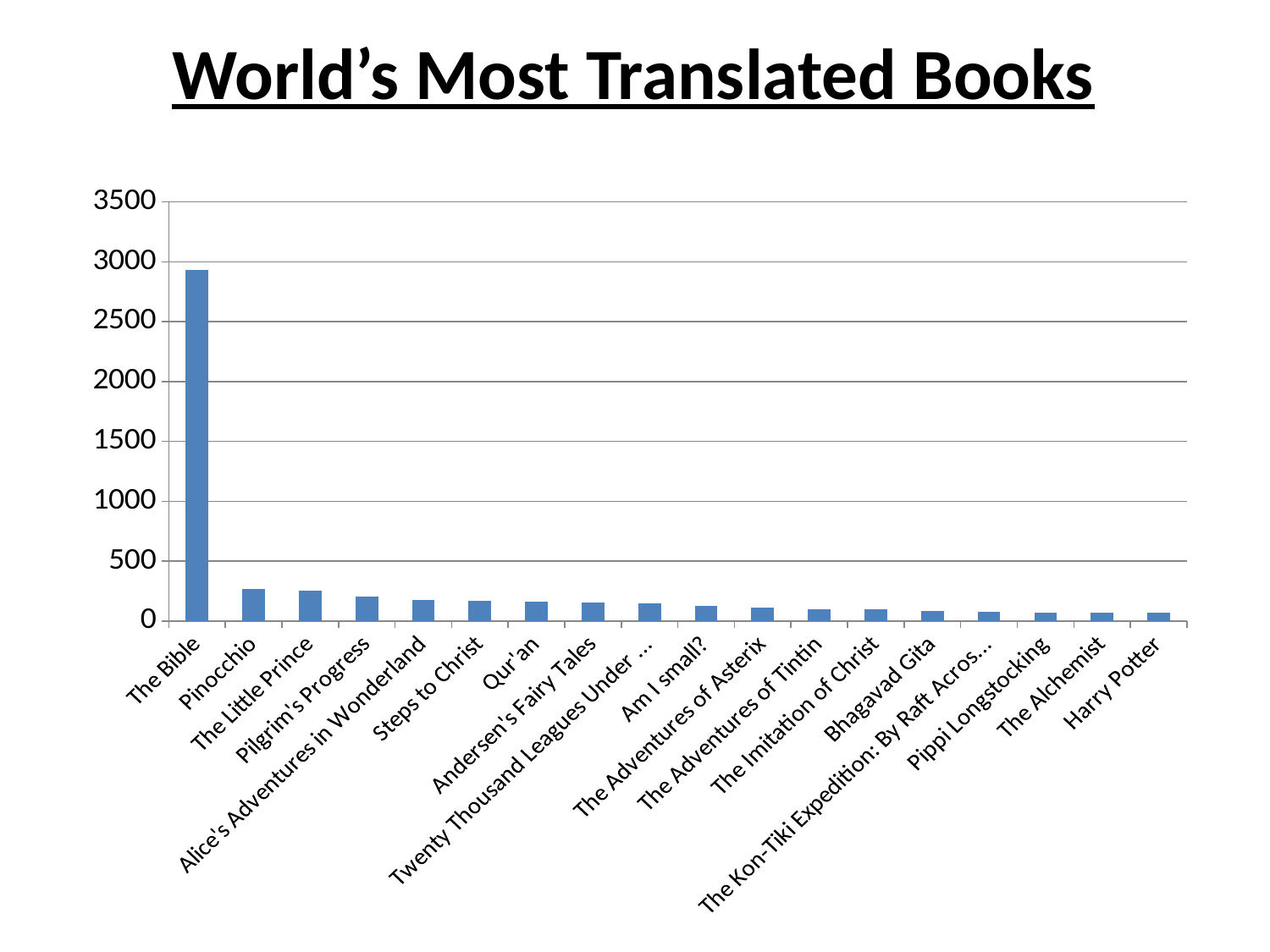

# World’s Most Translated Books

### Chart

| Category | Translations |
|---|---|
| The Bible | 2932.0 |
| Pinocchio | 270.0 |
| The Little Prince | 253.0 |
| Pilgrim's Progress | 200.0 |
| Alice's Adventures in Wonderland | 174.0 |
| Steps to Christ | 165.0 |
| Qur'an | 164.0 |
| Andersen's Fairy Tales | 153.0 |
| Twenty Thousand Leagues Under the Sea | 148.0 |
| Am I small? | 125.0 |
| The Adventures of Asterix | 112.0 |
| The Adventures of Tintin | 96.0 |
| The Imitation of Christ | 95.0 |
| Bhagavad Gita | 80.0 |
| The Kon-Tiki Expedition: By Raft Across the South Seas | 75.0 |
| Pippi Longstocking | 70.0 |
| The Alchemist | 70.0 |
| Harry Potter | 68.0 |